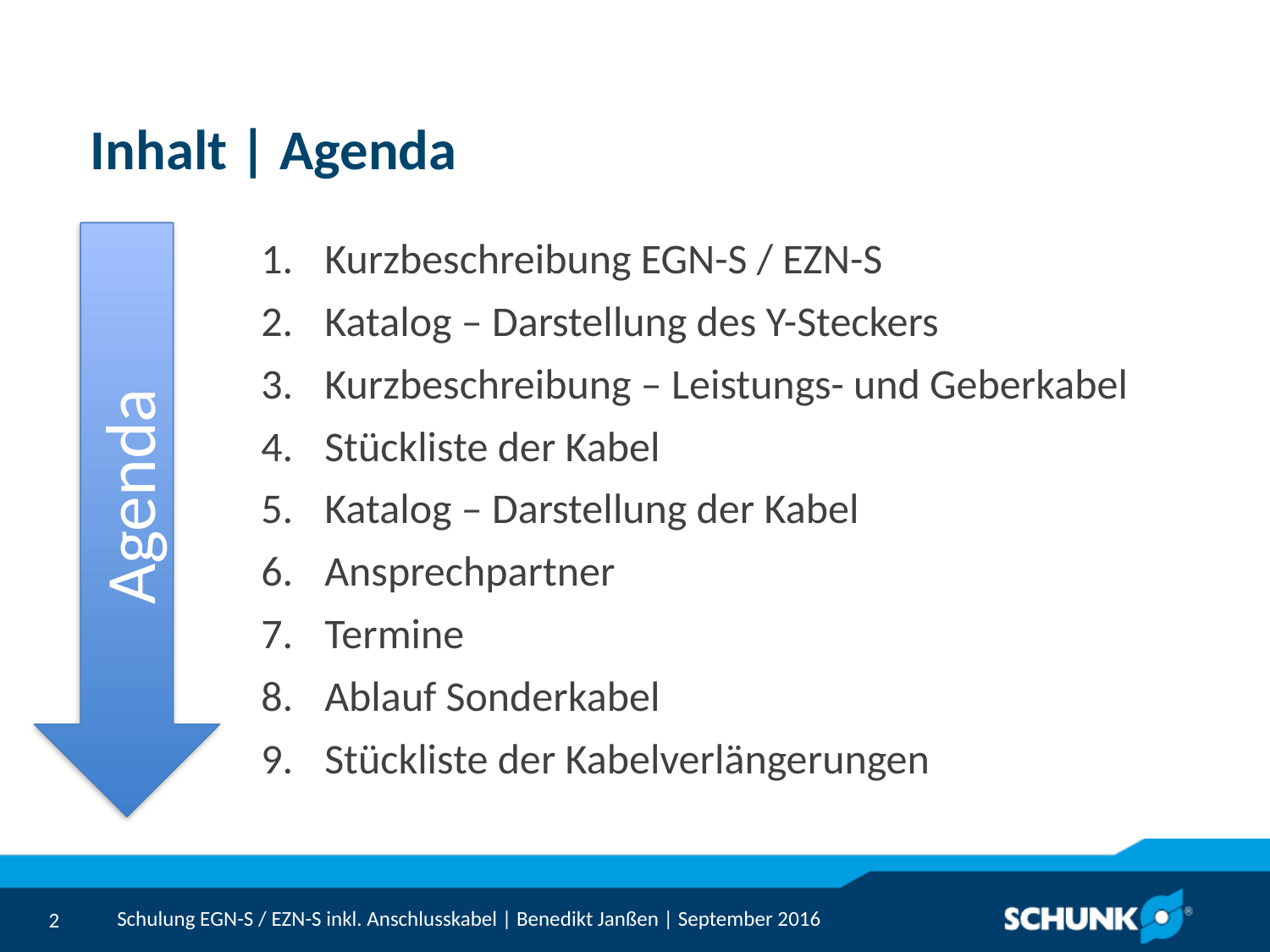

# Inhalt | Agenda
Agenda
Kurzbeschreibung EGN-S / EZN-S
Katalog – Darstellung des Y-Steckers
Kurzbeschreibung – Leistungs- und Geberkabel
Stückliste der Kabel
Katalog – Darstellung der Kabel
Ansprechpartner
Termine
Ablauf Sonderkabel
Stückliste der Kabelverlängerungen
Schulung EGN-S / EZN-S inkl. Anschlusskabel | Benedikt Janßen | September 2016